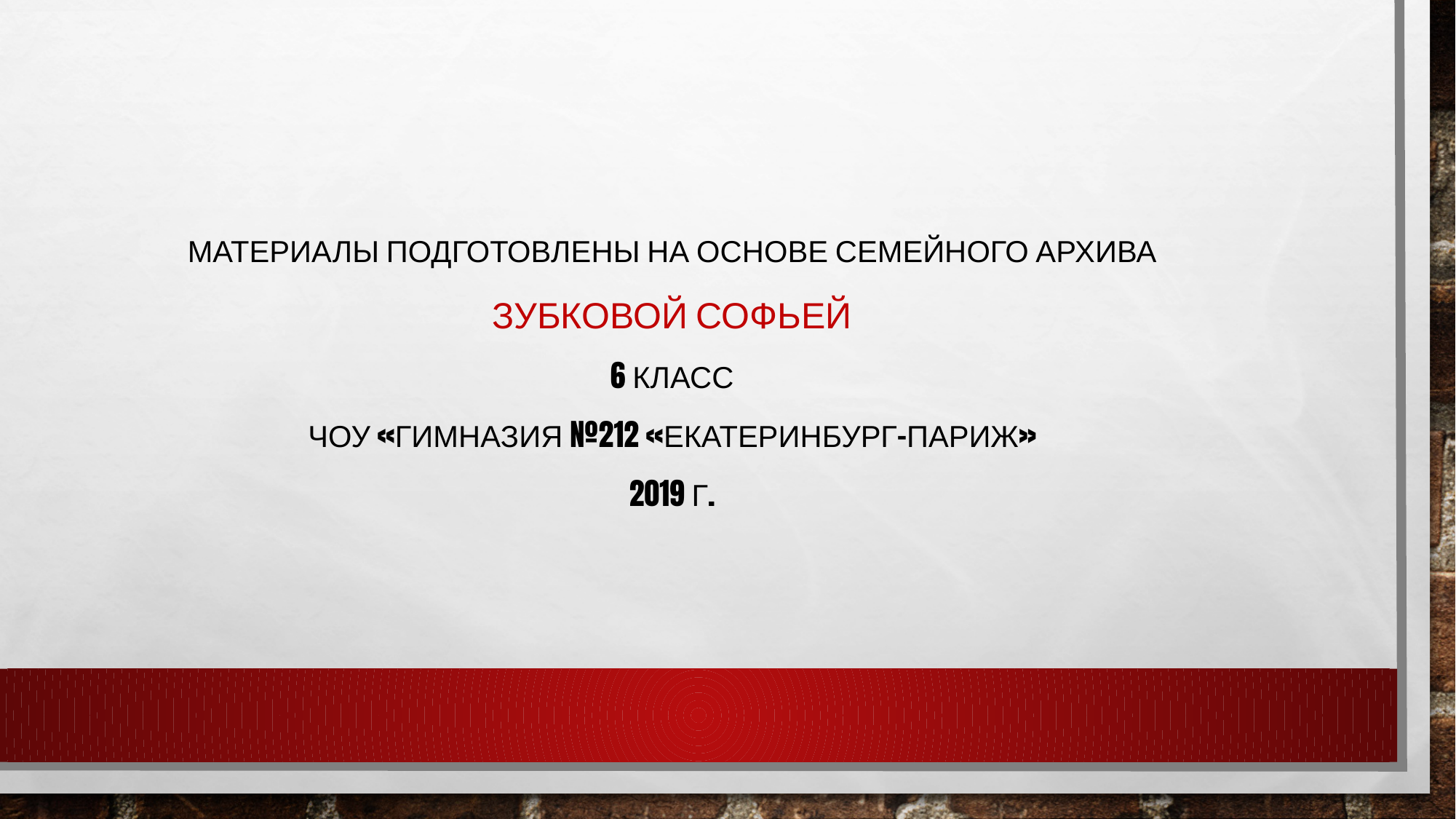

#
Материалы подготовлены на основе семейного архива
Зубковой Софьей
6 класс
ЧОУ «Гимназия №212 «Екатеринбург-Париж»
2019 г.